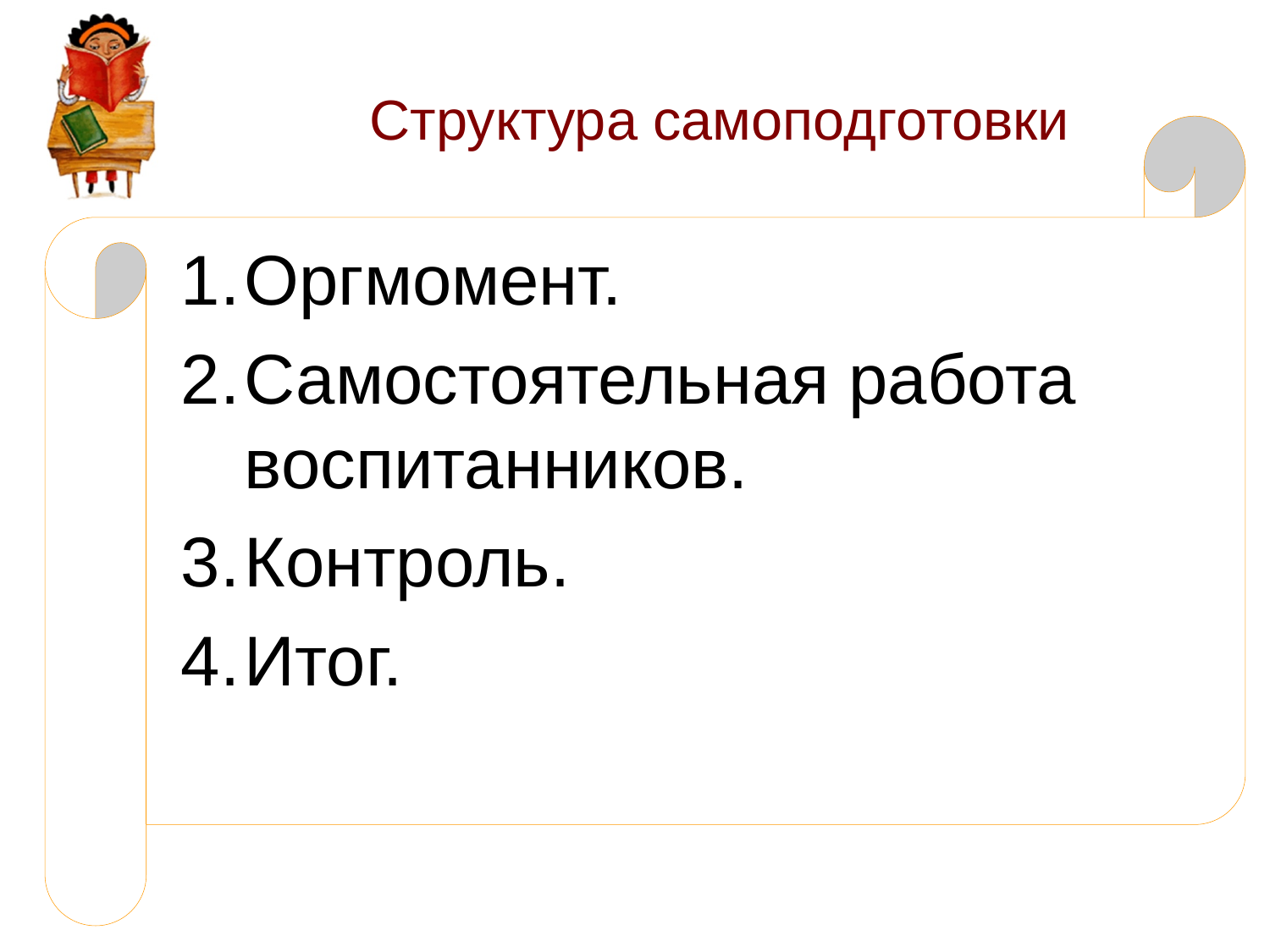

# Структура самоподготовки
Оргмомент.
Самостоятельная работа воспитанников.
Контроль.
Итог.